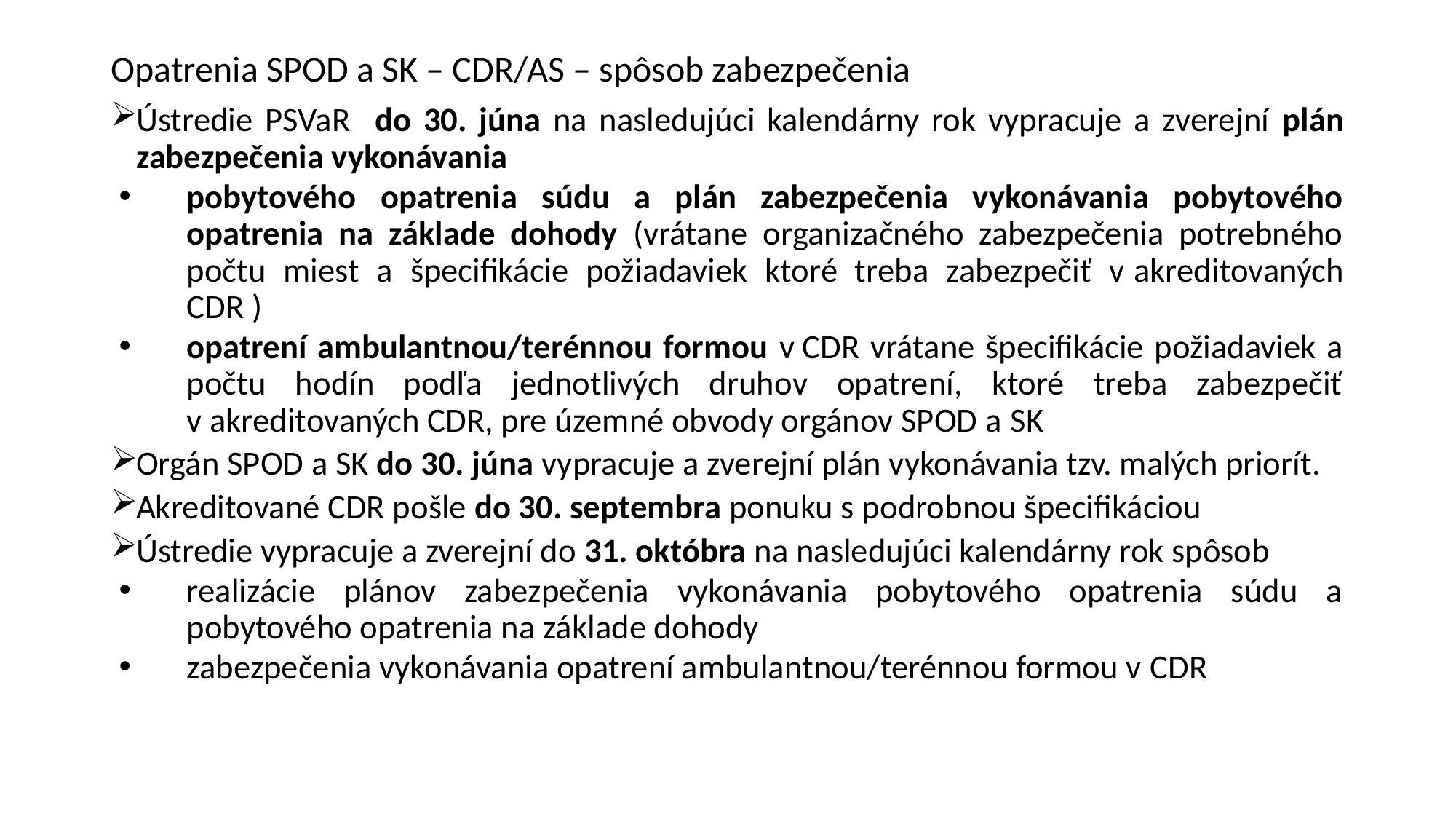

# Opatrenia SPOD a SK – CDR/AS – spôsob zabezpečenia
Ústredie PSVaR  do 30. júna na nasledujúci kalendárny rok vypracuje a zverejní plán zabezpečenia vykonávania
pobytového opatrenia súdu a plán zabezpečenia vykonávania pobytového opatrenia na základe dohody (vrátane organizačného zabezpečenia potrebného počtu miest a špecifikácie požiadaviek ktoré treba zabezpečiť v akreditovaných CDR )
opatrení ambulantnou/terénnou formou v CDR vrátane špecifikácie požiadaviek a počtu hodín podľa jednotlivých druhov opatrení, ktoré treba zabezpečiť v akreditovaných CDR, pre územné obvody orgánov SPOD a SK
Orgán SPOD a SK do 30. júna vypracuje a zverejní plán vykonávania tzv. malých priorít.
Akreditované CDR pošle do 30. septembra ponuku s podrobnou špecifikáciou
Ústredie vypracuje a zverejní do 31. októbra na nasledujúci kalendárny rok spôsob
realizácie plánov zabezpečenia vykonávania pobytového opatrenia súdu a pobytového opatrenia na základe dohody
zabezpečenia vykonávania opatrení ambulantnou/terénnou formou v CDR